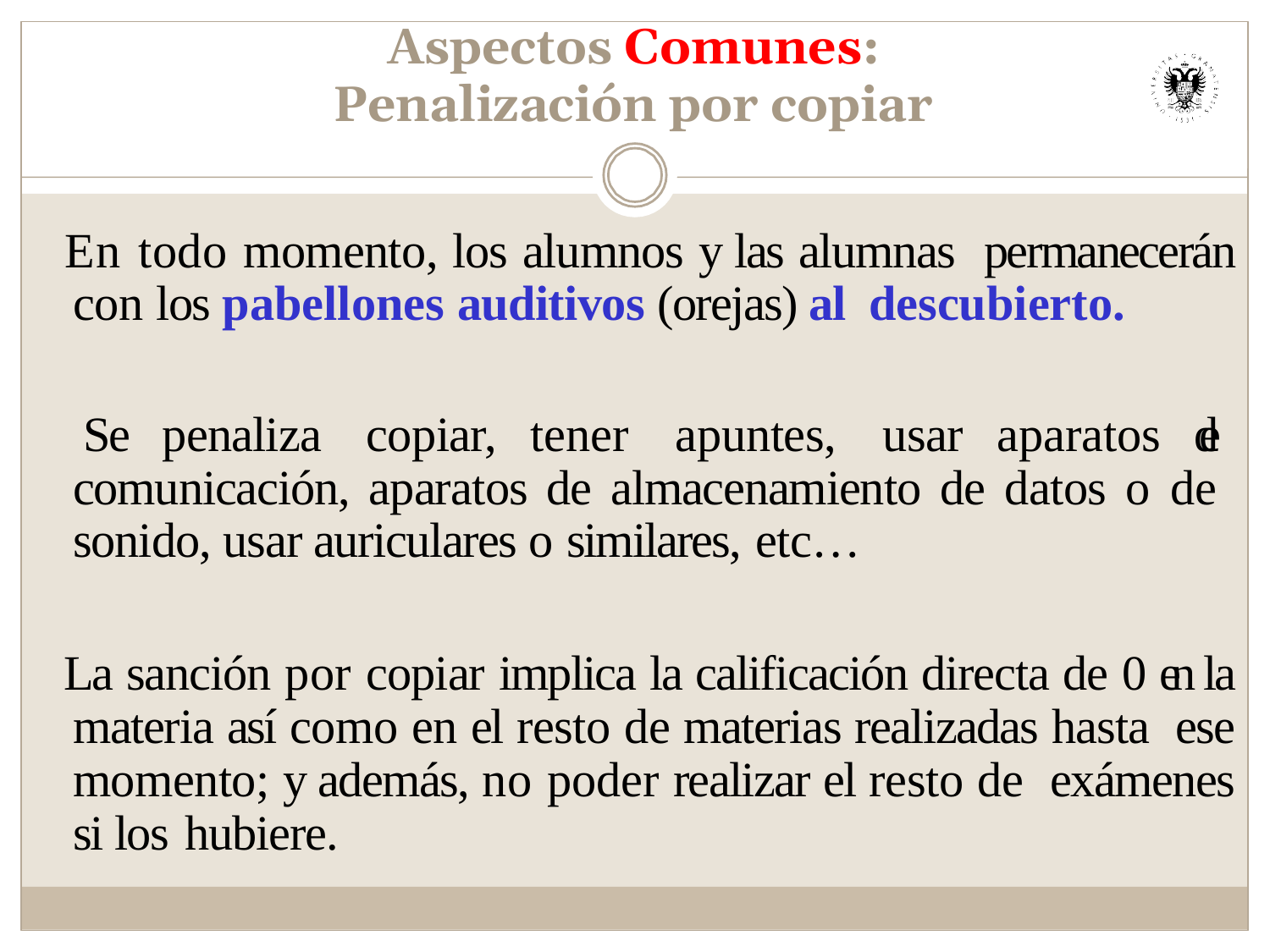

# Aspectos Comunes:  Penalización por copiar
  En todo momento, los alumnos y las alumnas  permanecerán con los pabellones auditivos (orejas) al  descubierto.

  Se penaliza copiar, tener apuntes, usar aparatos de  comunicación, aparatos de almacenamiento de datos o de  sonido, usar auriculares o similares, etc…

  La sanción por copiar implica la calificación directa de 0 en  la materia así como en el resto de materias realizadas hasta  ese momento; y además, no poder realizar el resto de  exámenes si los hubiere.